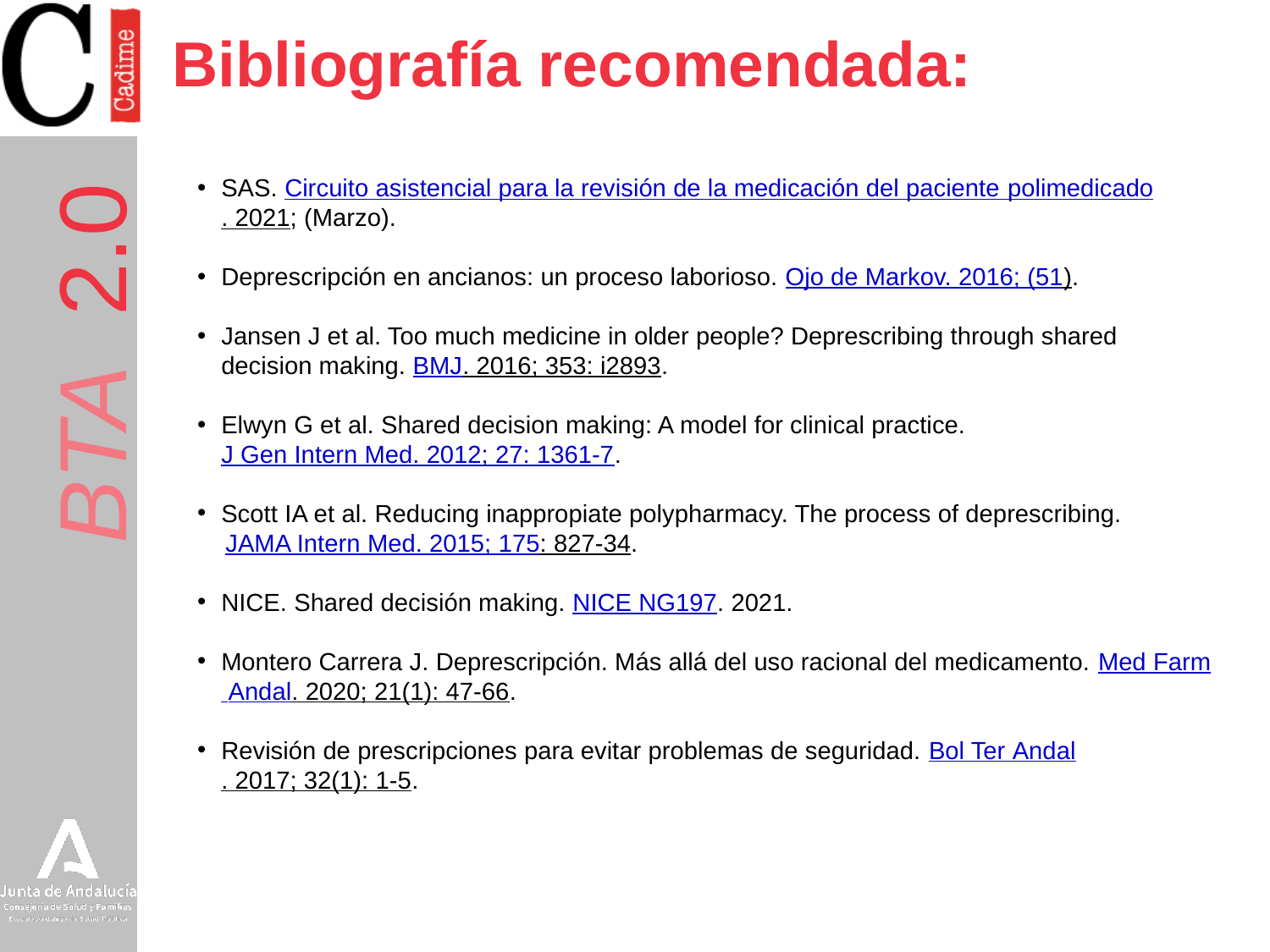

# Bibliografía recomendada:
SAS. Circuito asistencial para la revisión de la medicación del paciente polimedicado. 2021; (Marzo).

Deprescripción en ancianos: un proceso laborioso. Ojo de Markov. 2016; (51).

Jansen J et al. Too much medicine in older people? Deprescribing through shared decision making. BMJ. 2016; 353: i2893.

Elwyn G et al. Shared decision making: A model for clinical practice. J Gen Intern Med. 2012; 27: 1361-7.

Scott IA et al. Reducing inappropiate polypharmacy. The process of deprescribing.
    JAMA Intern Med. 2015; 175: 827-34.

NICE. Shared decisión making. NICE NG197. 2021.

Montero Carrera J. Deprescripción. Más allá del uso racional del medicamento. Med Farm Andal. 2020; 21(1): 47-66.

Revisión de prescripciones para evitar problemas de seguridad. Bol Ter Andal. 2017; 32(1): 1-5.